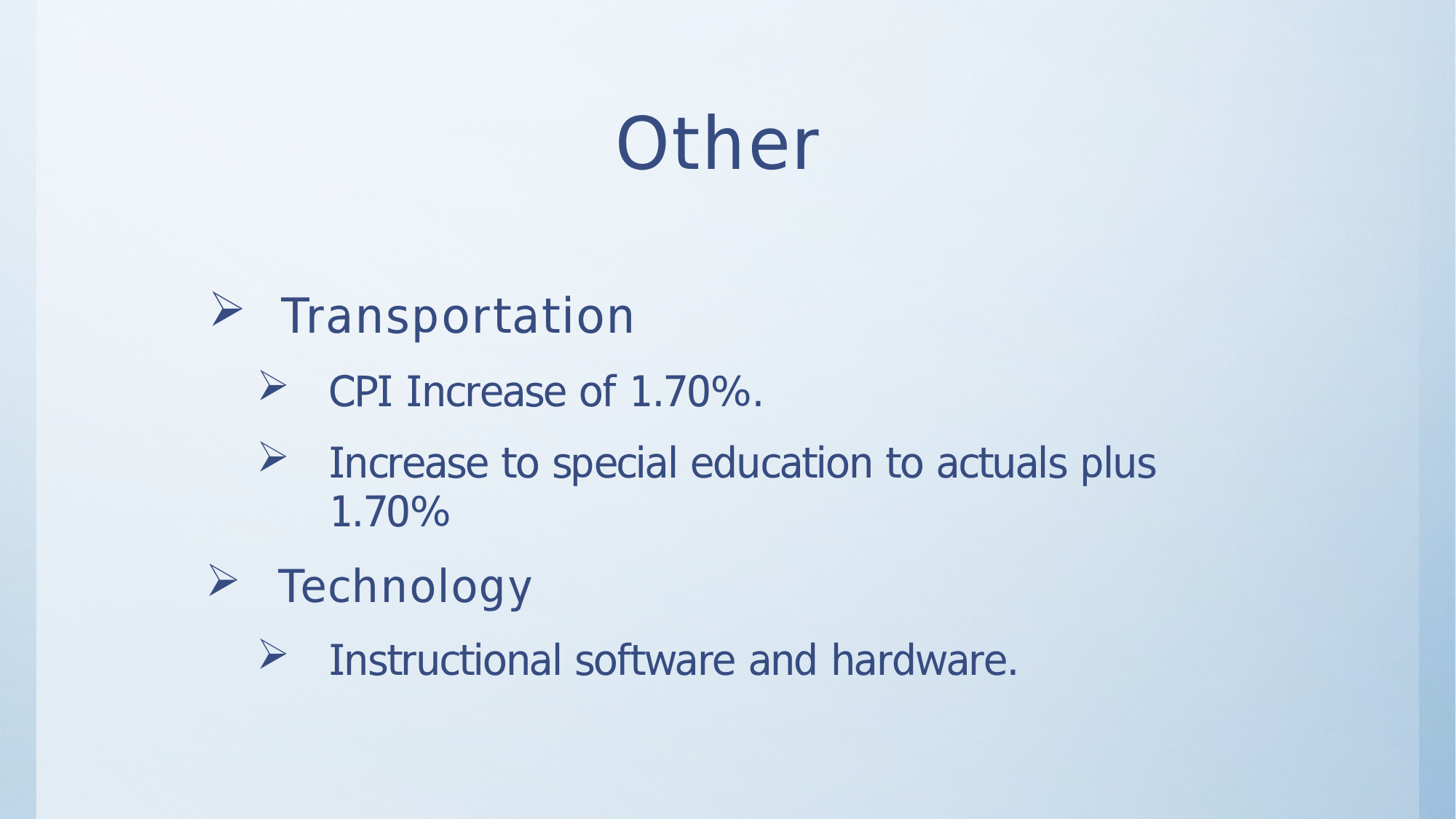

Other
Transportation
CPI Increase of 1.70%.
Increase to special education to actuals plus 1.70%
Technology
Instructional software and hardware.